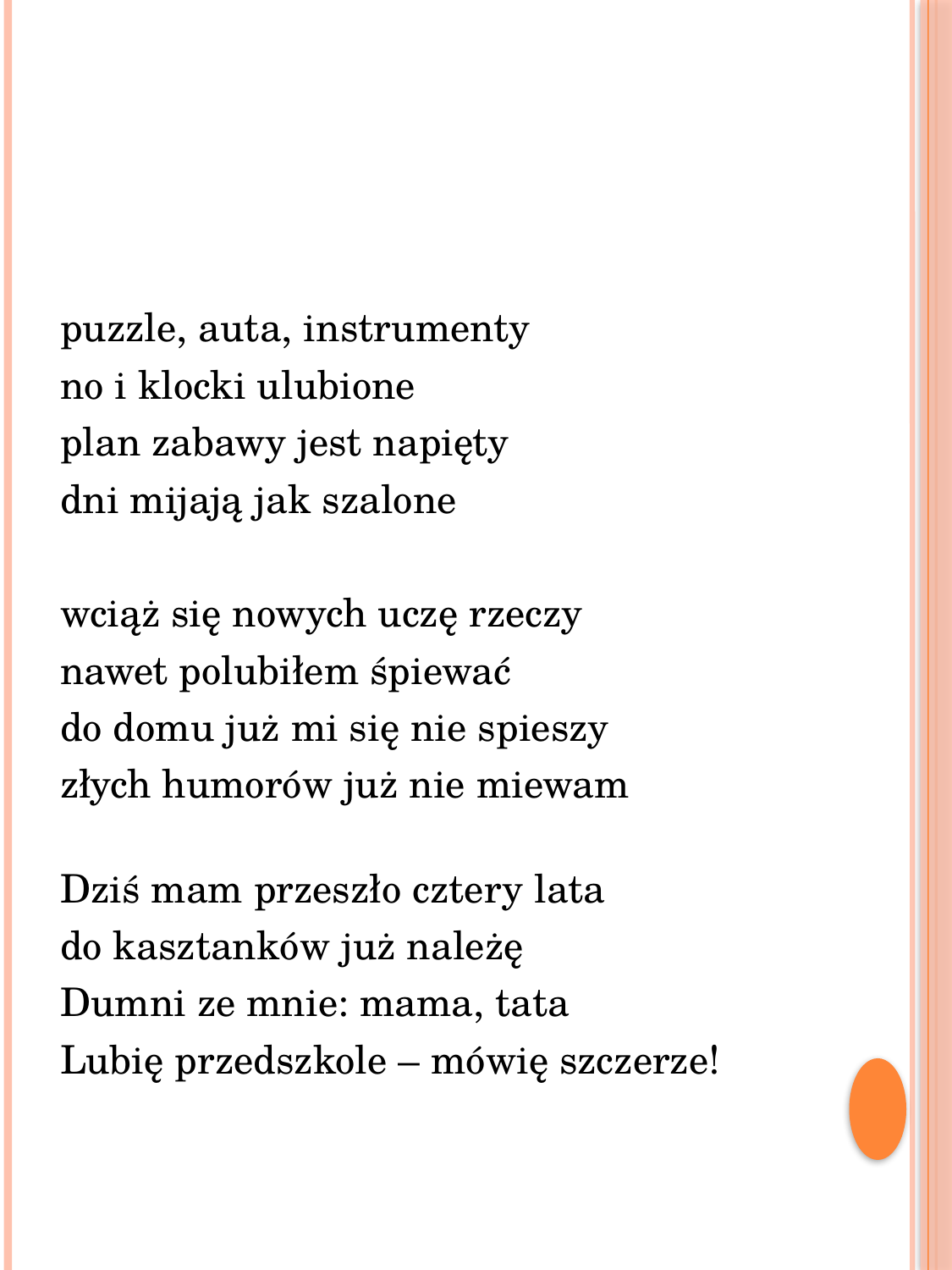

#
puzzle, auta, instrumenty
no i klocki ulubione
plan zabawy jest napięty
dni mijają jak szalone

wciąż się nowych uczę rzeczy
nawet polubiłem śpiewać
do domu już mi się nie spieszy
złych humorów już nie miewam
Dziś mam przeszło cztery lata
do kasztanków już należę
Dumni ze mnie: mama, tata
Lubię przedszkole – mówię szczerze!